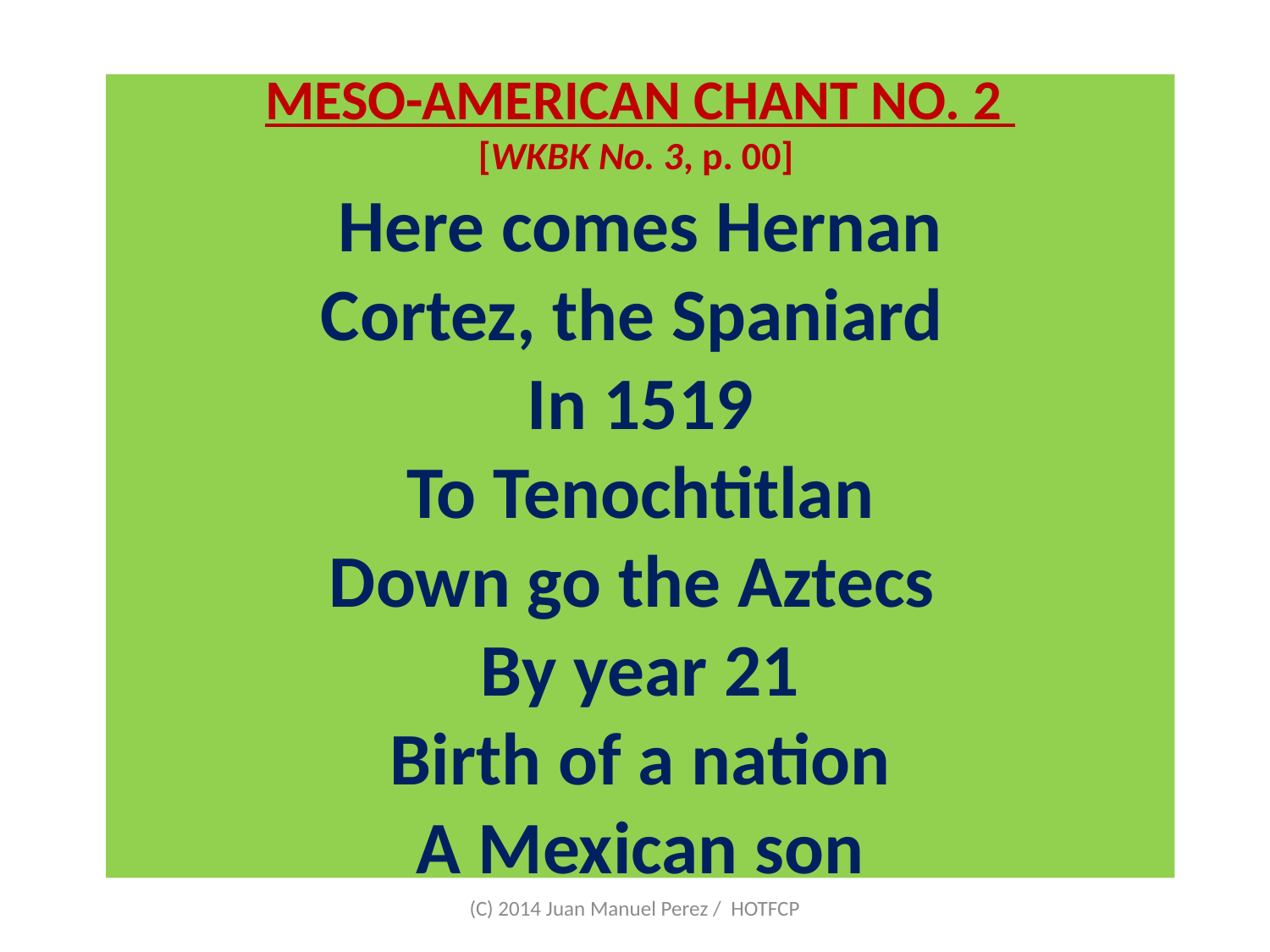

# MESO-AMERICAN CHANT NO. 2 [WKBK No. 3, p. 00] Here comes Hernan Cortez, the Spaniard In 1519 To Tenochtitlan Down go the Aztecs By year 21 Birth of a nation A Mexican son
(C) 2014 Juan Manuel Perez /  HOTFCP